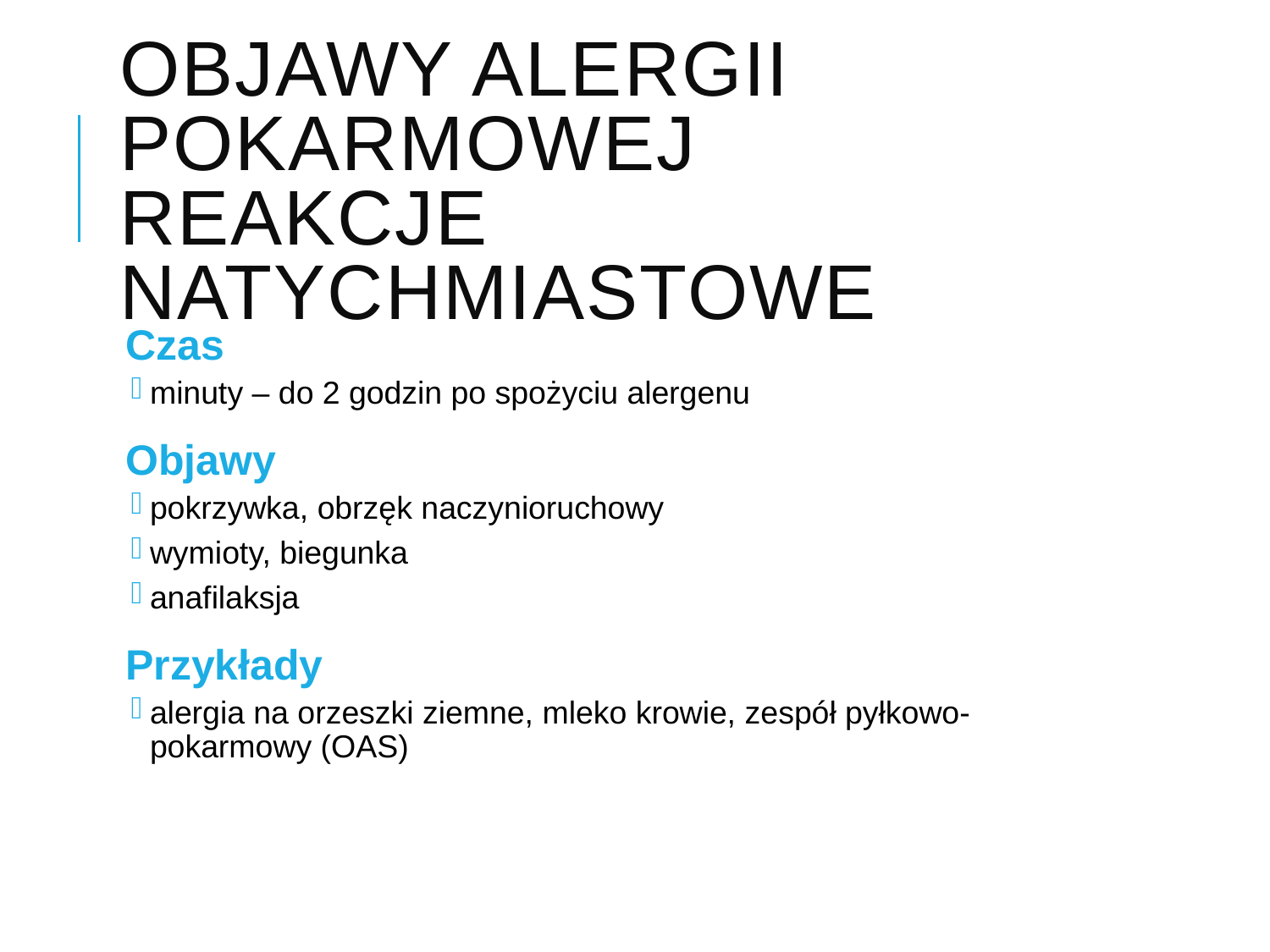

# Objawy alergii pokarmowej Reakcje natychmiastowe
Czas
minuty – do 2 godzin po spożyciu alergenu
Objawy
pokrzywka, obrzęk naczynioruchowy
wymioty, biegunka
anafilaksja
Przykłady
alergia na orzeszki ziemne, mleko krowie, zespół pyłkowo-pokarmowy (OAS)